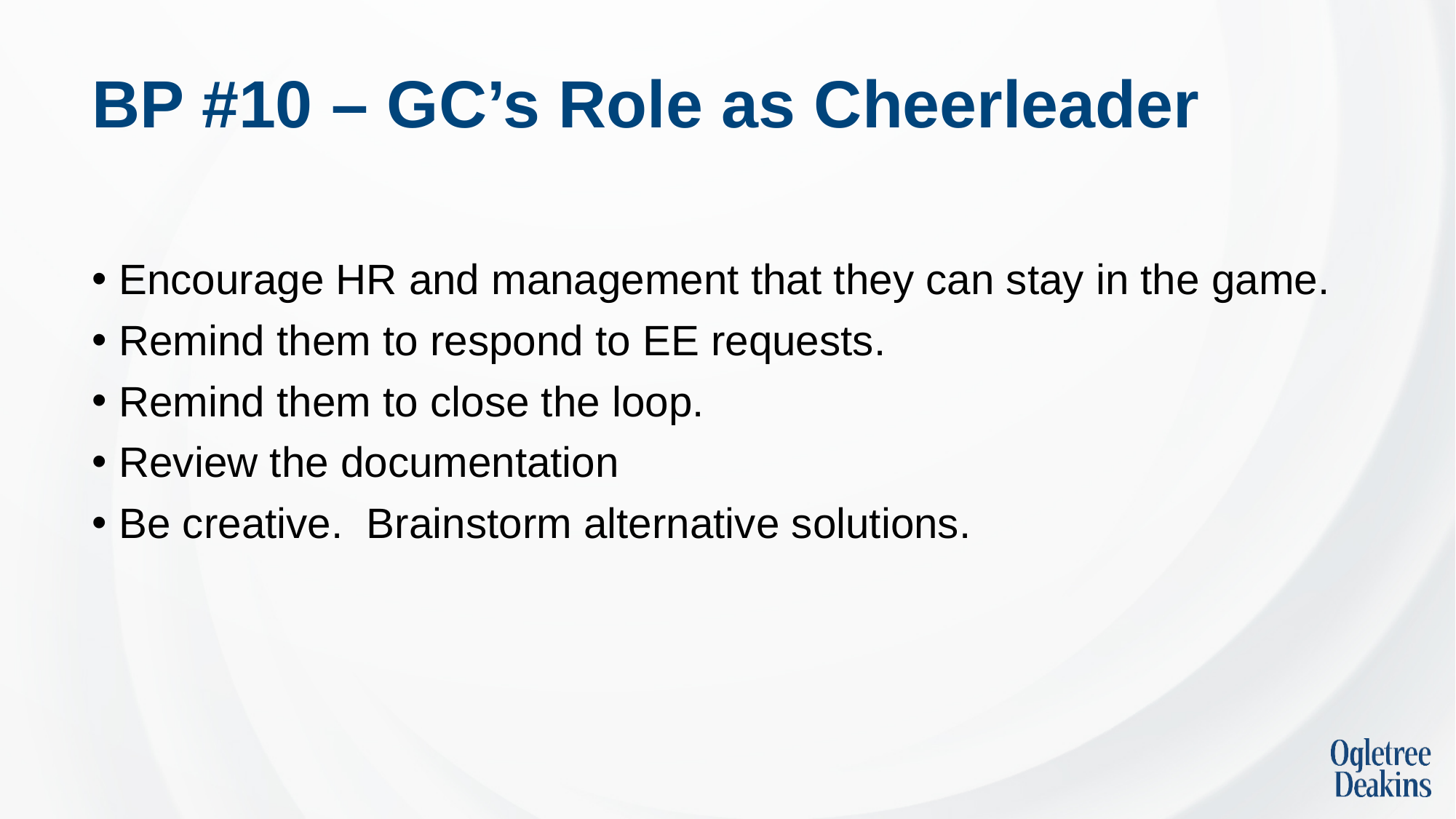

# BP #10 – GC’s Role as Cheerleader

Encourage HR and management that they can stay in the game.
Remind them to respond to EE requests.
Remind them to close the loop.
Review the documentation
Be creative.  Brainstorm alternative solutions.